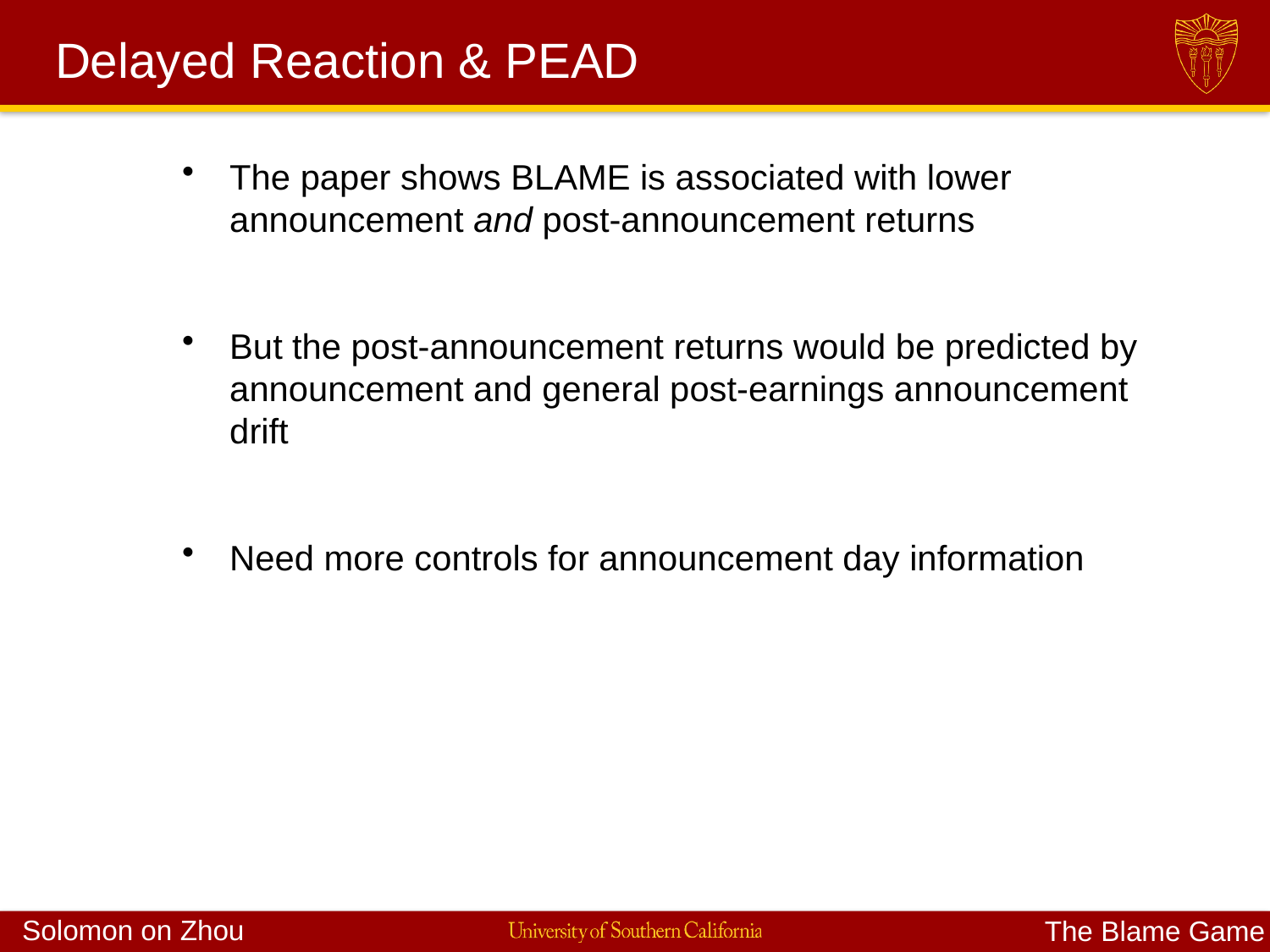

# Delayed Reaction & PEAD
The paper shows BLAME is associated with lower announcement and post-announcement returns

But the post-announcement returns would be predicted by announcement and general post-earnings announcement drift

Need more controls for announcement day information